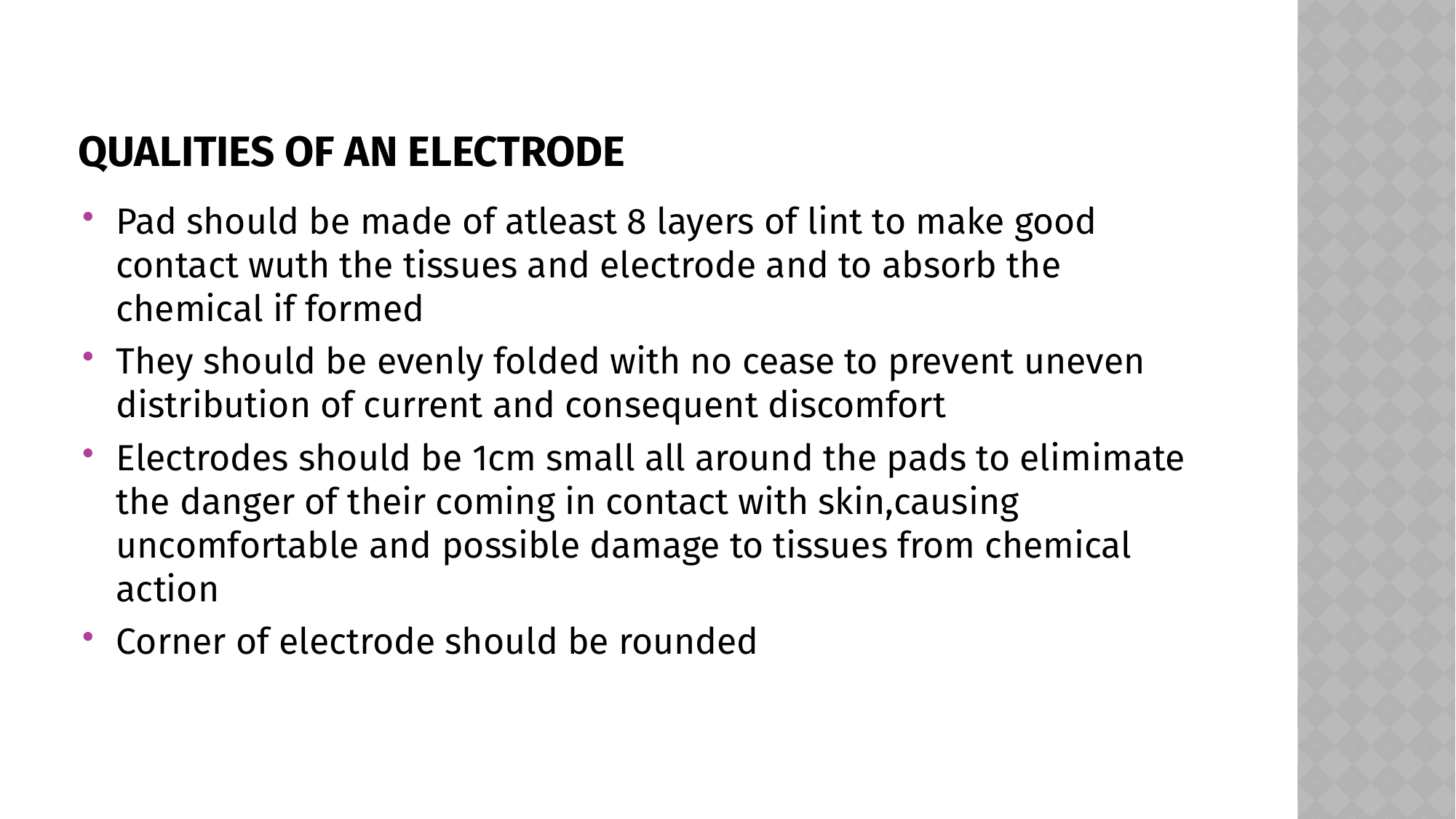

# Qualities of an electrode
Pad should be made of atleast 8 layers of lint to make good contact wuth the tissues and electrode and to absorb the chemical if formed
They should be evenly folded with no cease to prevent uneven distribution of current and consequent discomfort
Electrodes should be 1cm small all around the pads to elimimate the danger of their coming in contact with skin,causing uncomfortable and possible damage to tissues from chemical action
Corner of electrode should be rounded